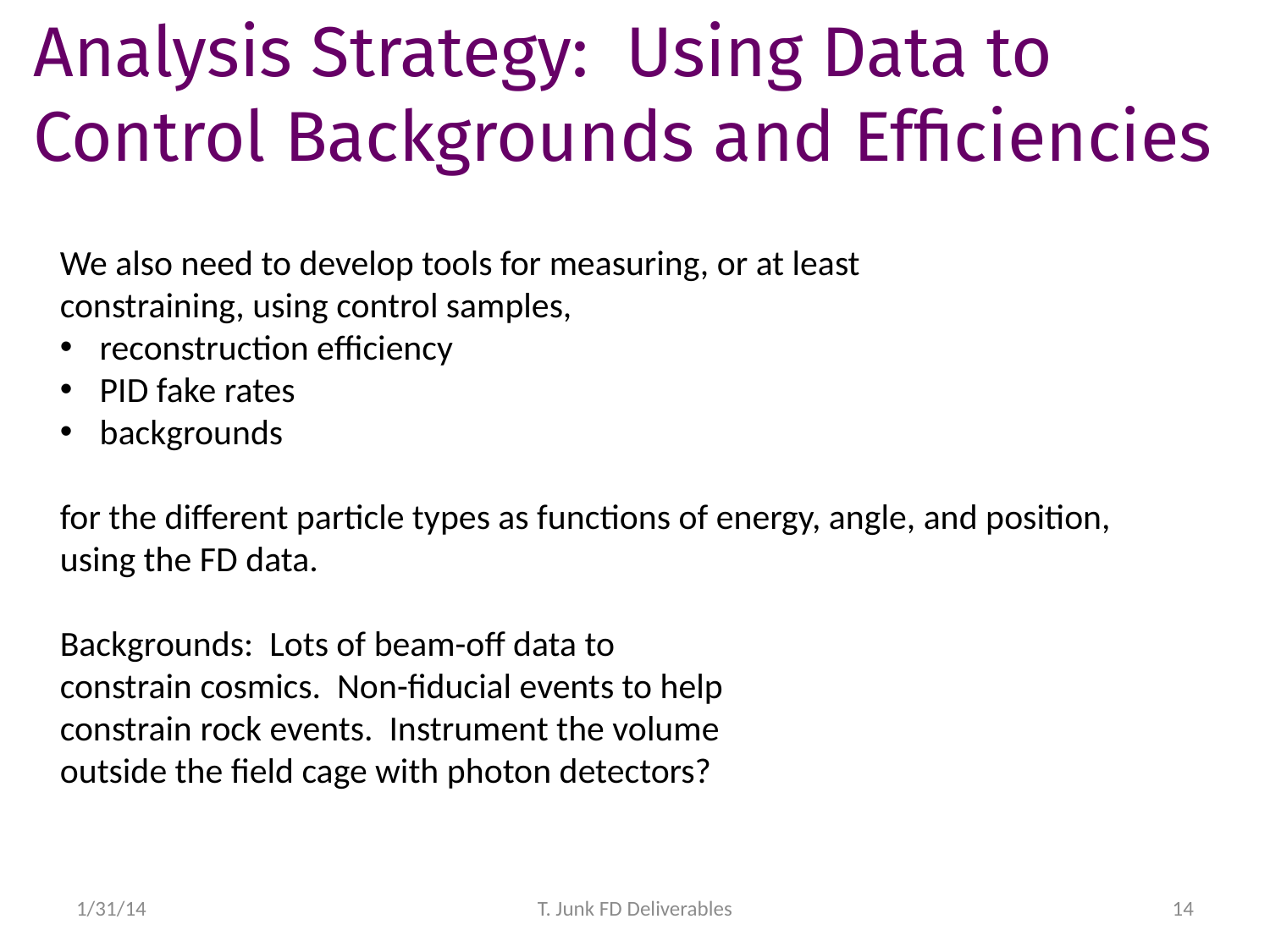

Analysis Strategy:  Using Data to
Control Backgrounds and Efficiencies
We also need to develop tools for measuring, or at least
constraining, using control samples,
reconstruction efficiency
PID fake rates
backgrounds

for the different particle types as functions of energy, angle, and position,
using the FD data.

Backgrounds:  Lots of beam-off data to
constrain cosmics.  Non-fiducial events to help
constrain rock events.  Instrument the volume
outside the field cage with photon detectors?
1/31/14
T. Junk FD Deliverables
14